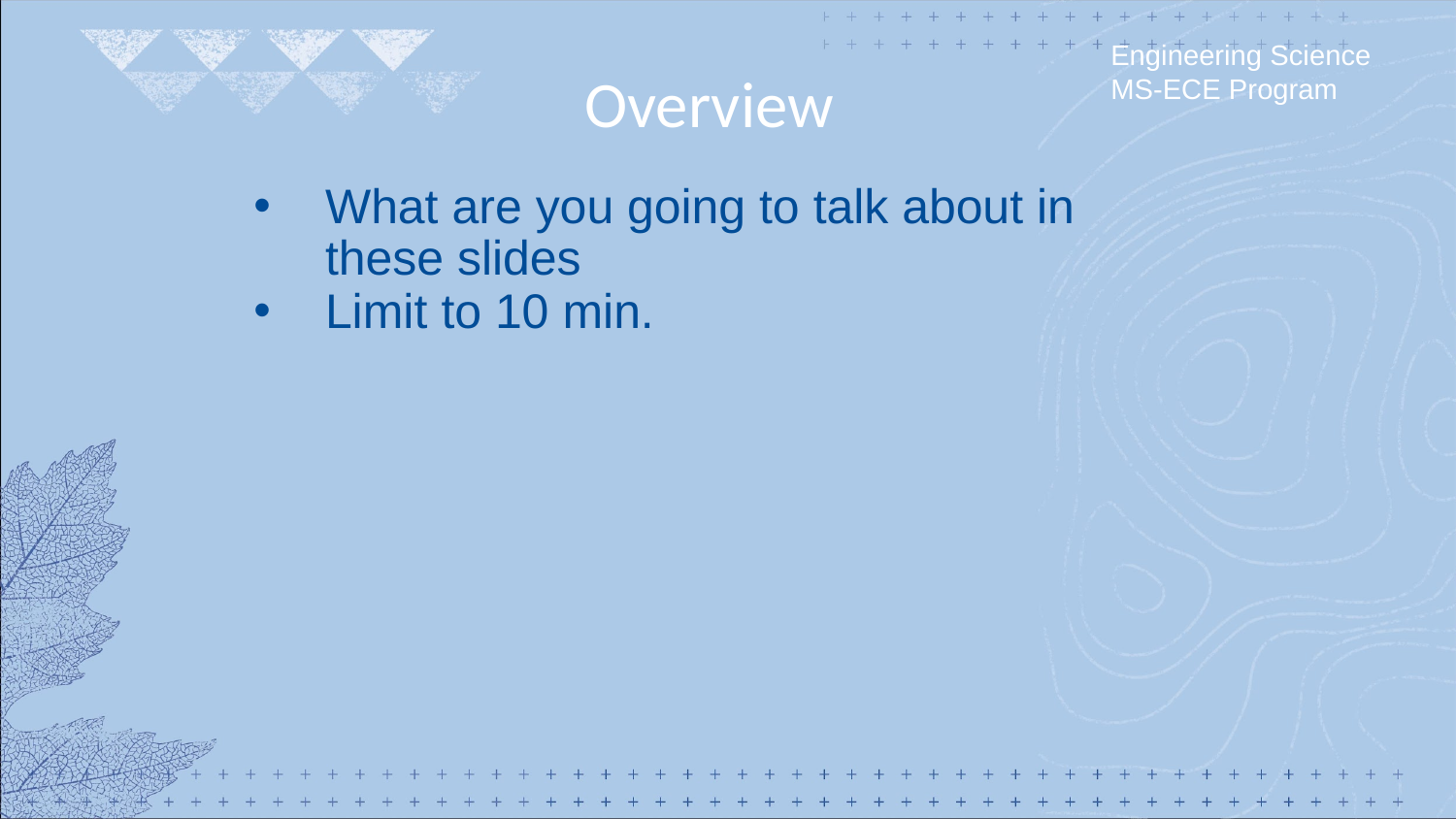

Engineering Science
MS-ECE Program
Overview
What are you going to talk about in these slides
Limit to 10 min.